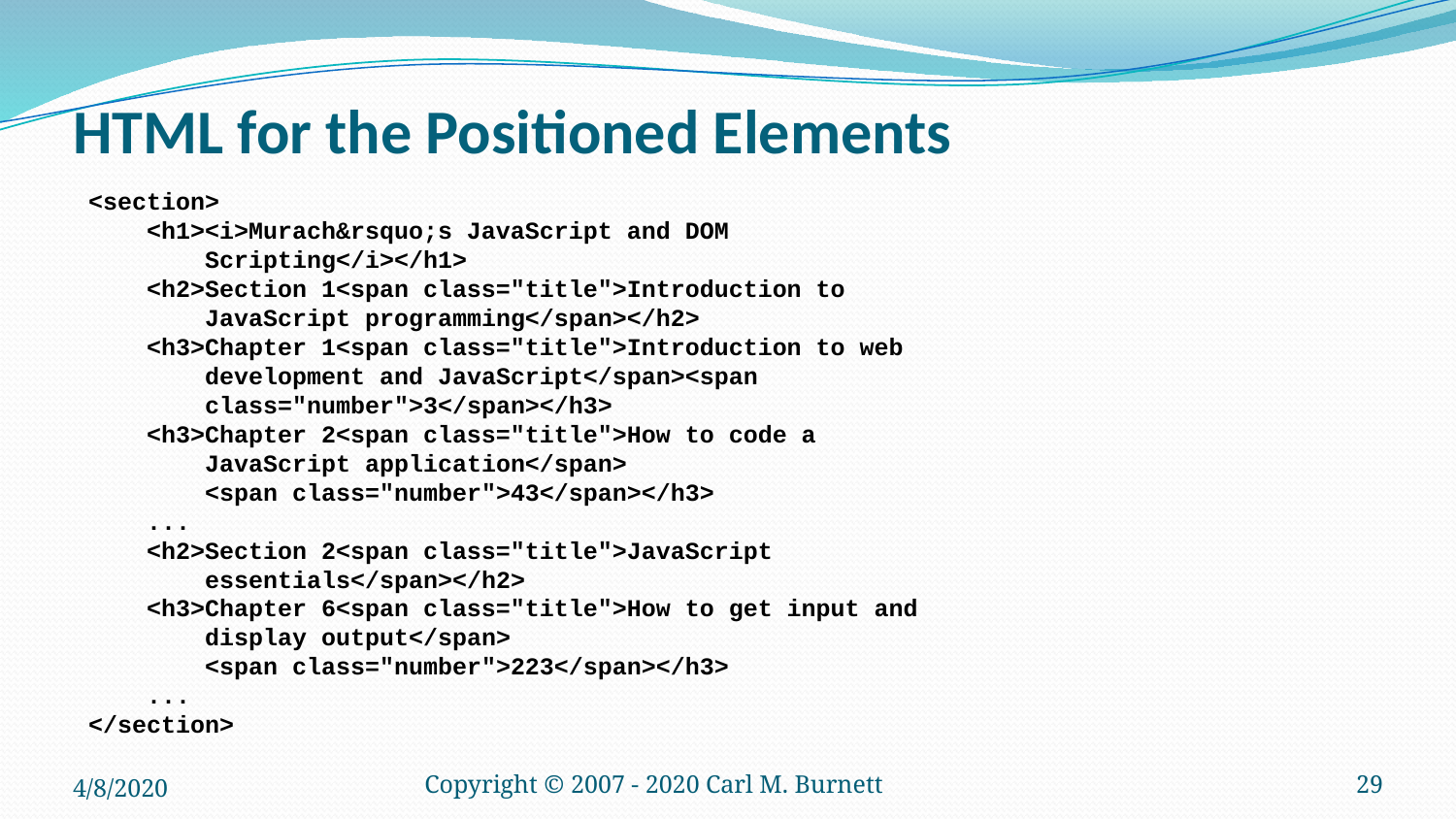

# HTML for the Positioned Elements
<section>
    <h1><i>Murach&rsquo;s JavaScript and DOM
        Scripting</i></h1>
    <h2>Section 1<span class="title">Introduction to
        JavaScript programming</span></h2>
    <h3>Chapter 1<span class="title">Introduction to web
        development and JavaScript</span><span
        class="number">3</span></h3>
    <h3>Chapter 2<span class="title">How to code a
        JavaScript application</span>
        <span class="number">43</span></h3>
    ...
    <h2>Section 2<span class="title">JavaScript
        essentials</span></h2>
    <h3>Chapter 6<span class="title">How to get input and
        display output</span>
        <span class="number">223</span></h3>
    ...
</section>
4/8/2020
Copyright © 2007 - 2020 Carl M. Burnett
29